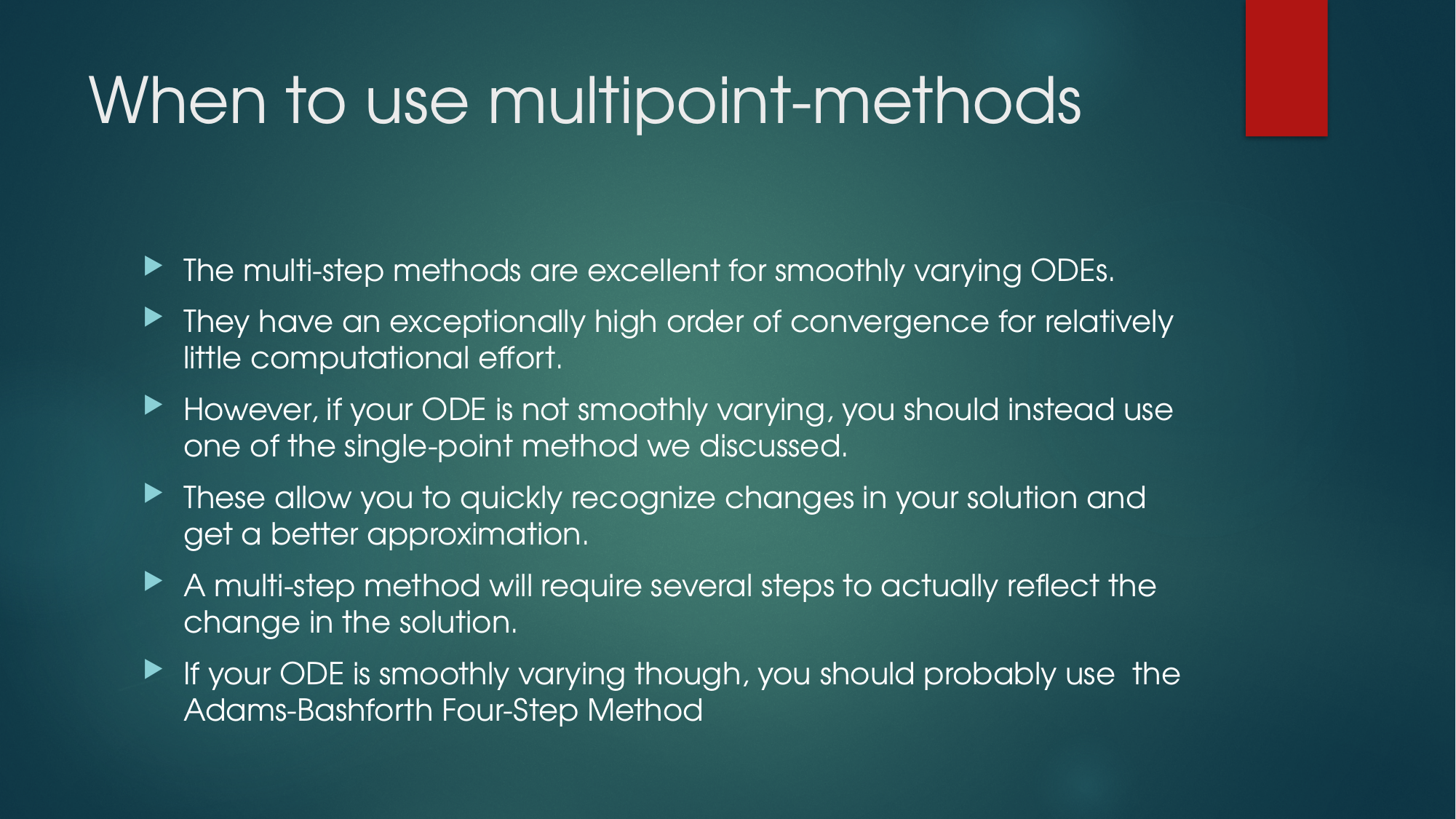

# When to use multipoint-methods
The multi-step methods are excellent for smoothly varying ODEs.
They have an exceptionally high order of convergence for relatively little computational effort.
However, if your ODE is not smoothly varying, you should instead use one of the single-point method we discussed.
These allow you to quickly recognize changes in your solution and get a better approximation.
A multi-step method will require several steps to actually reflect the change in the solution.
If your ODE is smoothly varying though, you should probably use  the Adams-Bashforth Four-Step Method